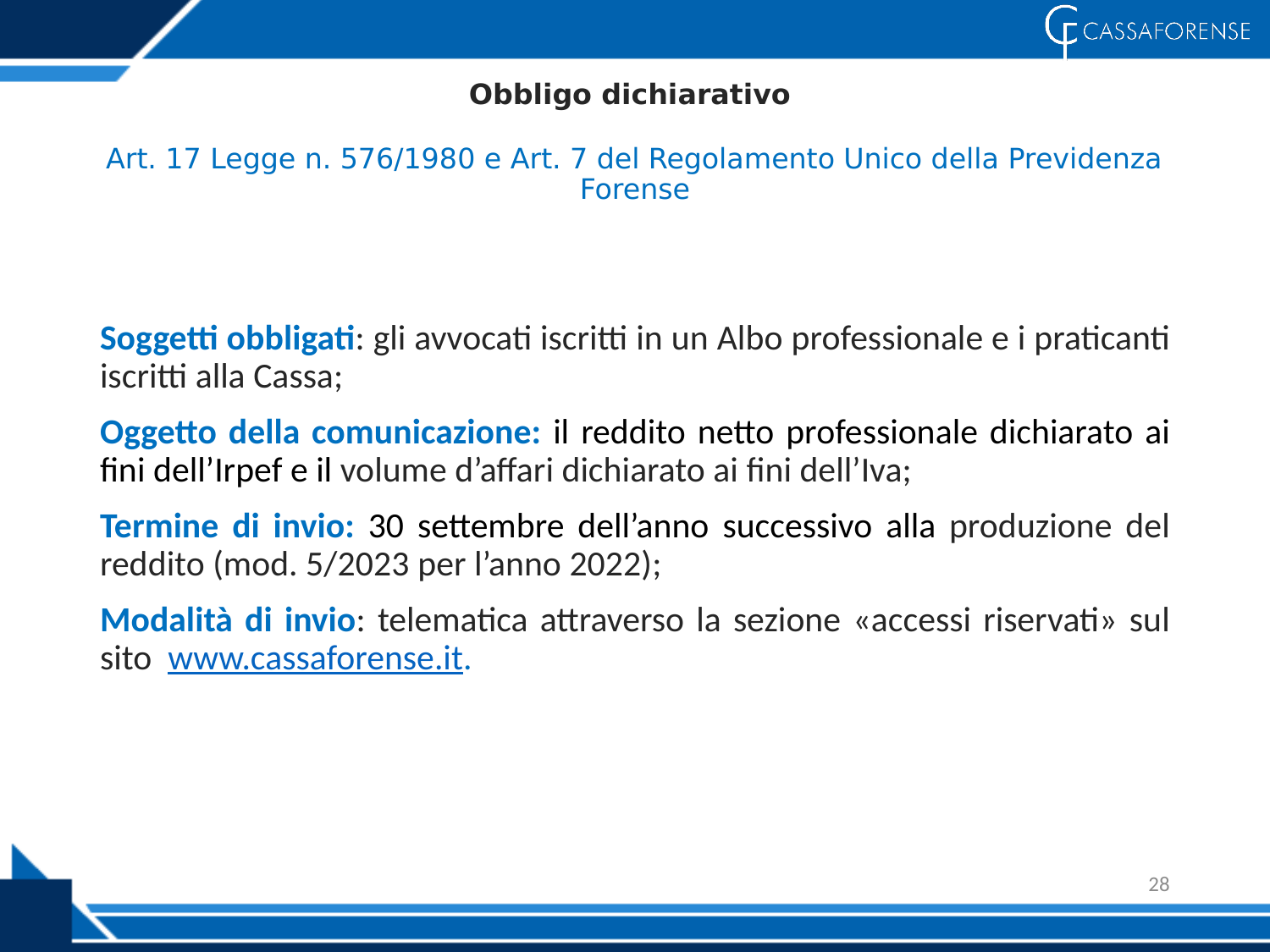

# Obbligo dichiarativo Art. 17 Legge n. 576/1980 e Art. 7 del Regolamento Unico della Previdenza Forense

Soggetti obbligati: gli avvocati iscritti in un Albo professionale e i praticanti iscritti alla Cassa;
Oggetto della comunicazione: il reddito netto professionale dichiarato ai fini dell’Irpef e il volume d’affari dichiarato ai fini dell’Iva;
Termine di invio: 30 settembre dell’anno successivo alla produzione del reddito (mod. 5/2023 per l’anno 2022);
Modalità di invio: telematica attraverso la sezione «accessi riservati» sul sito  www.cassaforense.it.

28